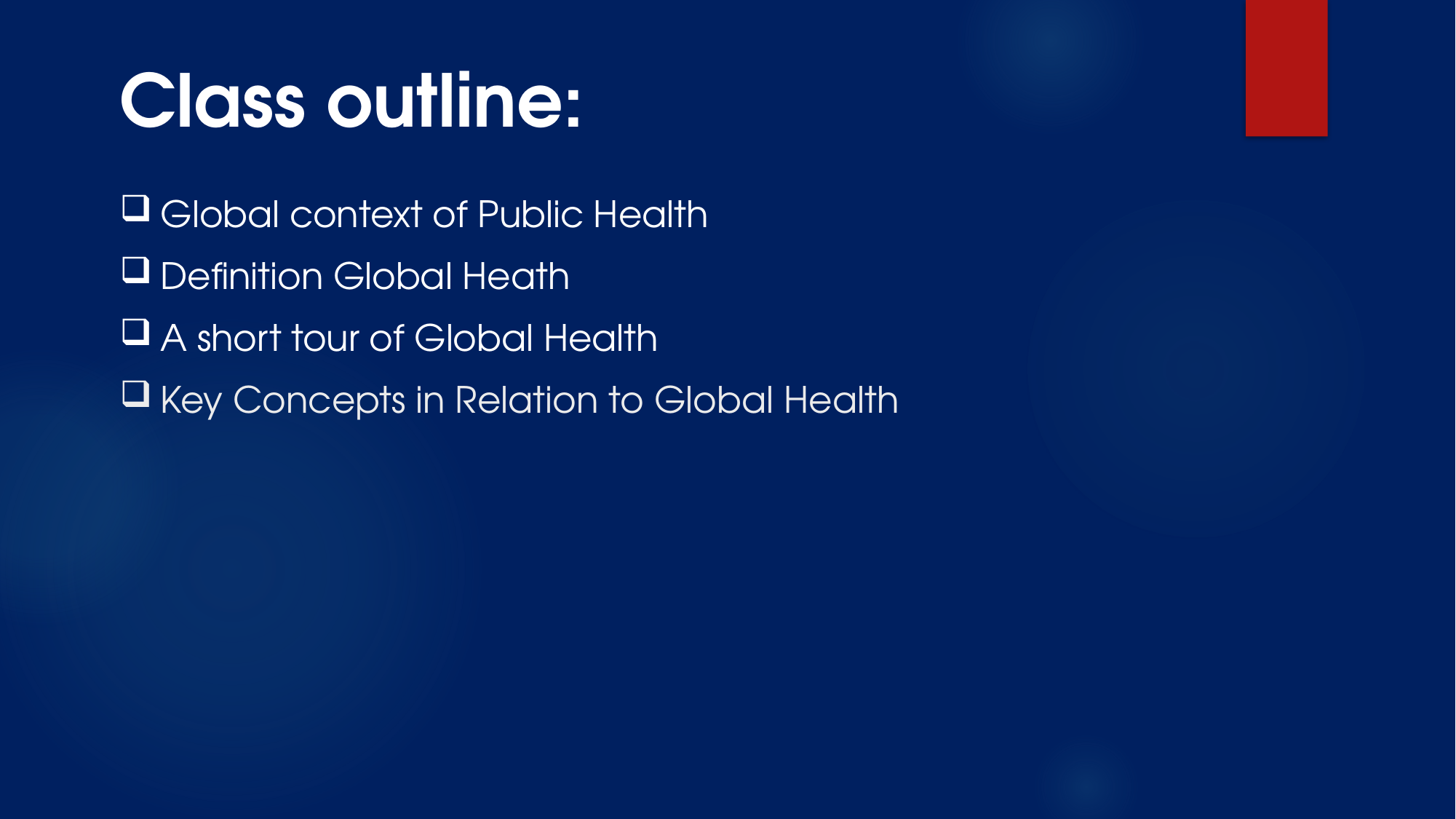

Class outline:
Global context of Public Health
Definition Global Heath
A short tour of Global Health
Key Concepts in Relation to Global Health